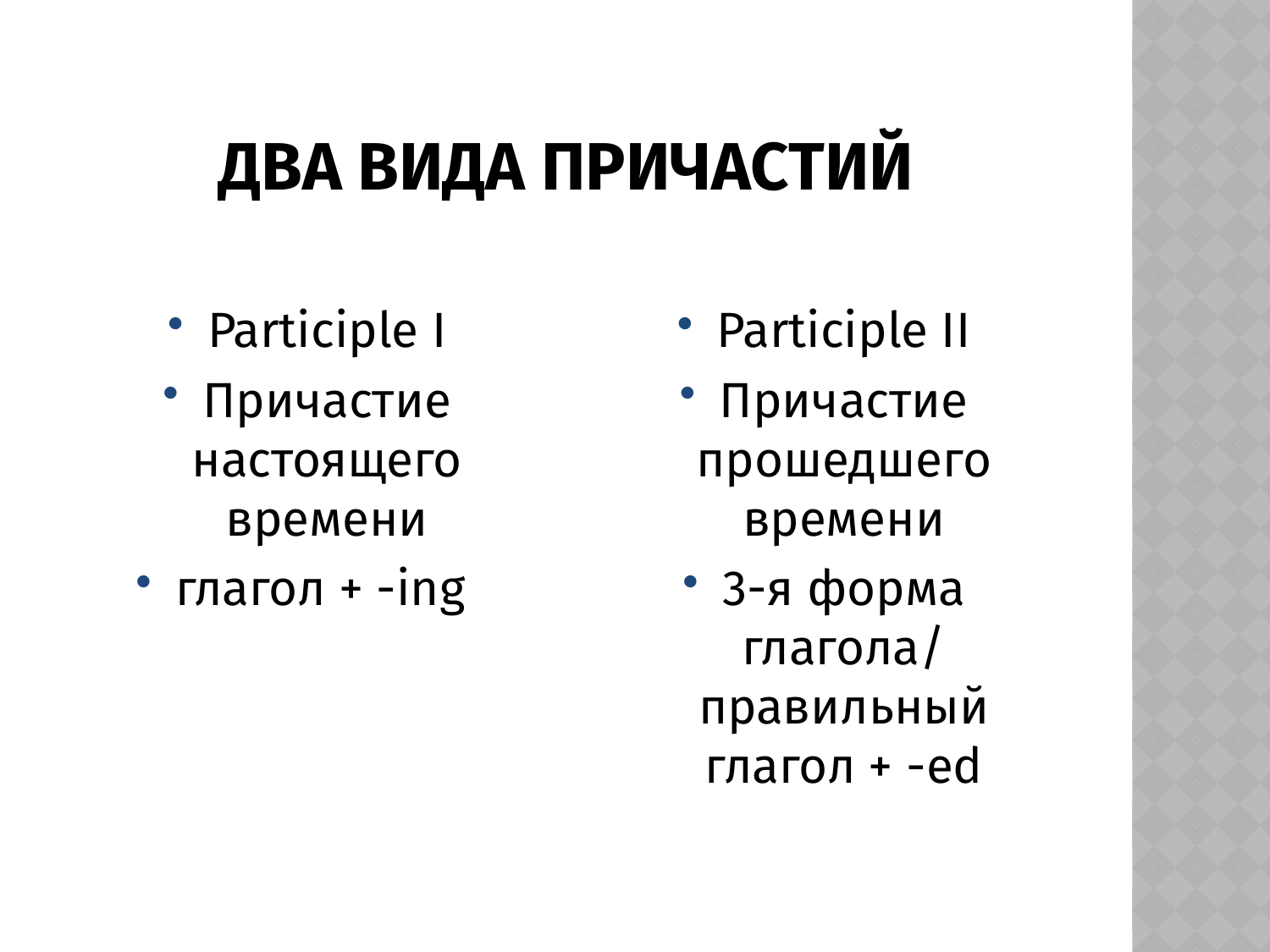

# Два вида причастий

Participle I
Причастие настоящего времени
глагол + -ing

Participle II
Причастие прошедшего времени
3-я форма глагола/ правильный глагол + -ed